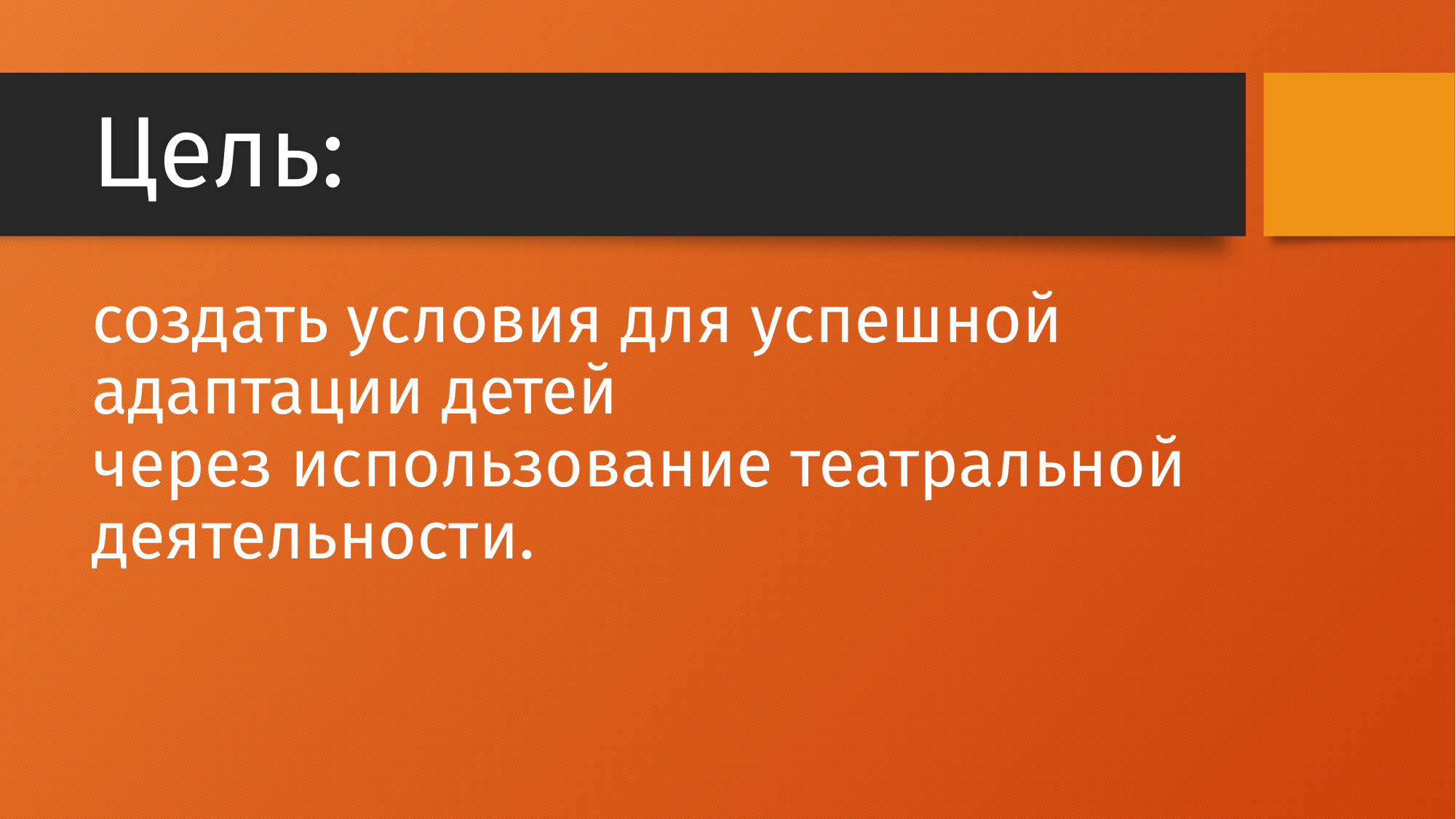

# Цель:
создать условия для успешной адаптации детей через использование театральной деятельности.